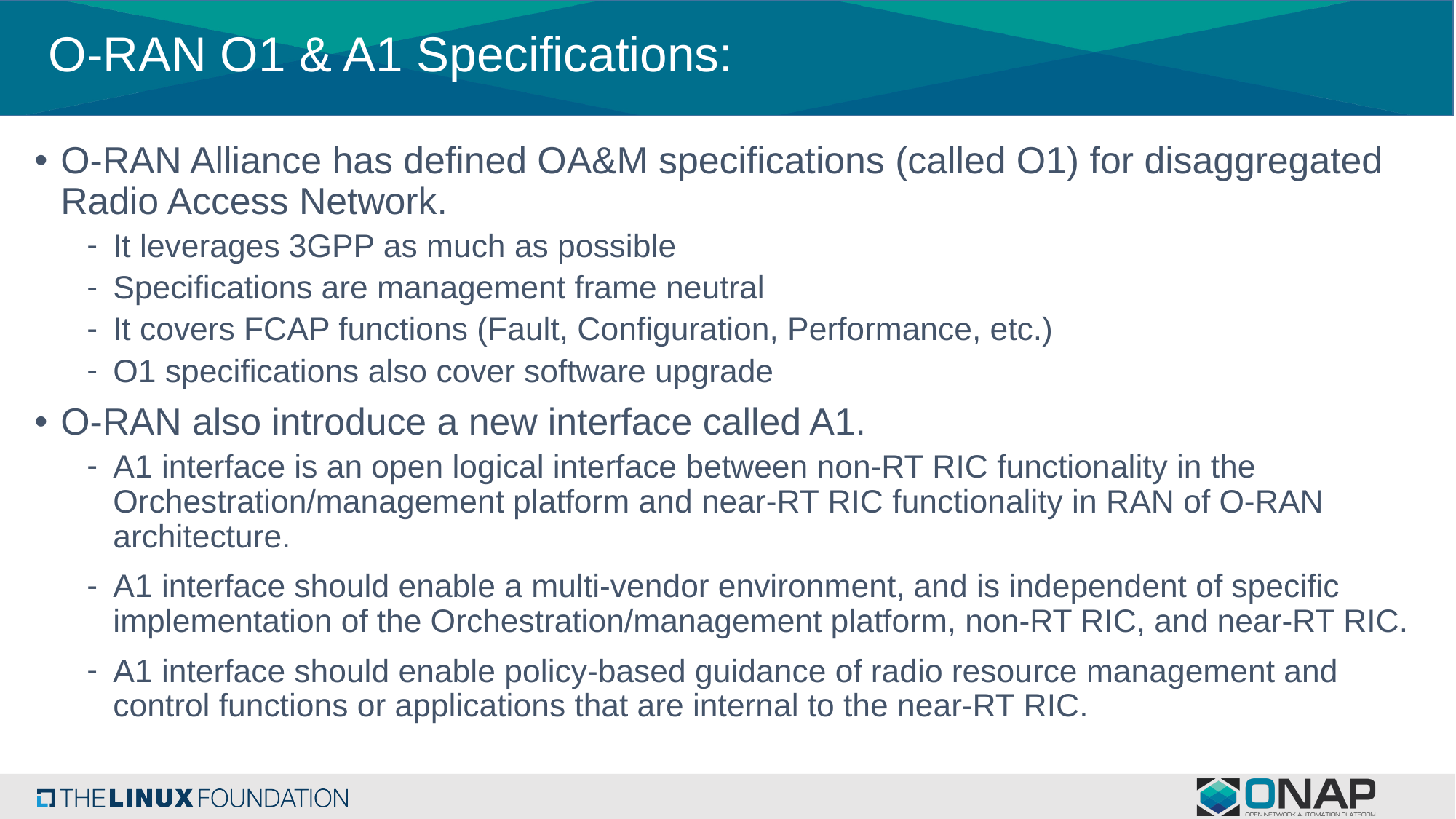

# O-RAN O1 & A1 Specifications:
O-RAN Alliance has defined OA&M specifications (called O1) for disaggregated Radio Access Network.
It leverages 3GPP as much as possible
Specifications are management frame neutral
It covers FCAP functions (Fault, Configuration, Performance, etc.)
O1 specifications also cover software upgrade
O-RAN also introduce a new interface called A1.
A1 interface is an open logical interface between non-RT RIC functionality in the Orchestration/management platform and near-RT RIC functionality in RAN of O-RAN architecture.
A1 interface should enable a multi-vendor environment, and is independent of specific implementation of the Orchestration/management platform, non-RT RIC, and near-RT RIC.
A1 interface should enable policy-based guidance of radio resource management and control functions or applications that are internal to the near-RT RIC.